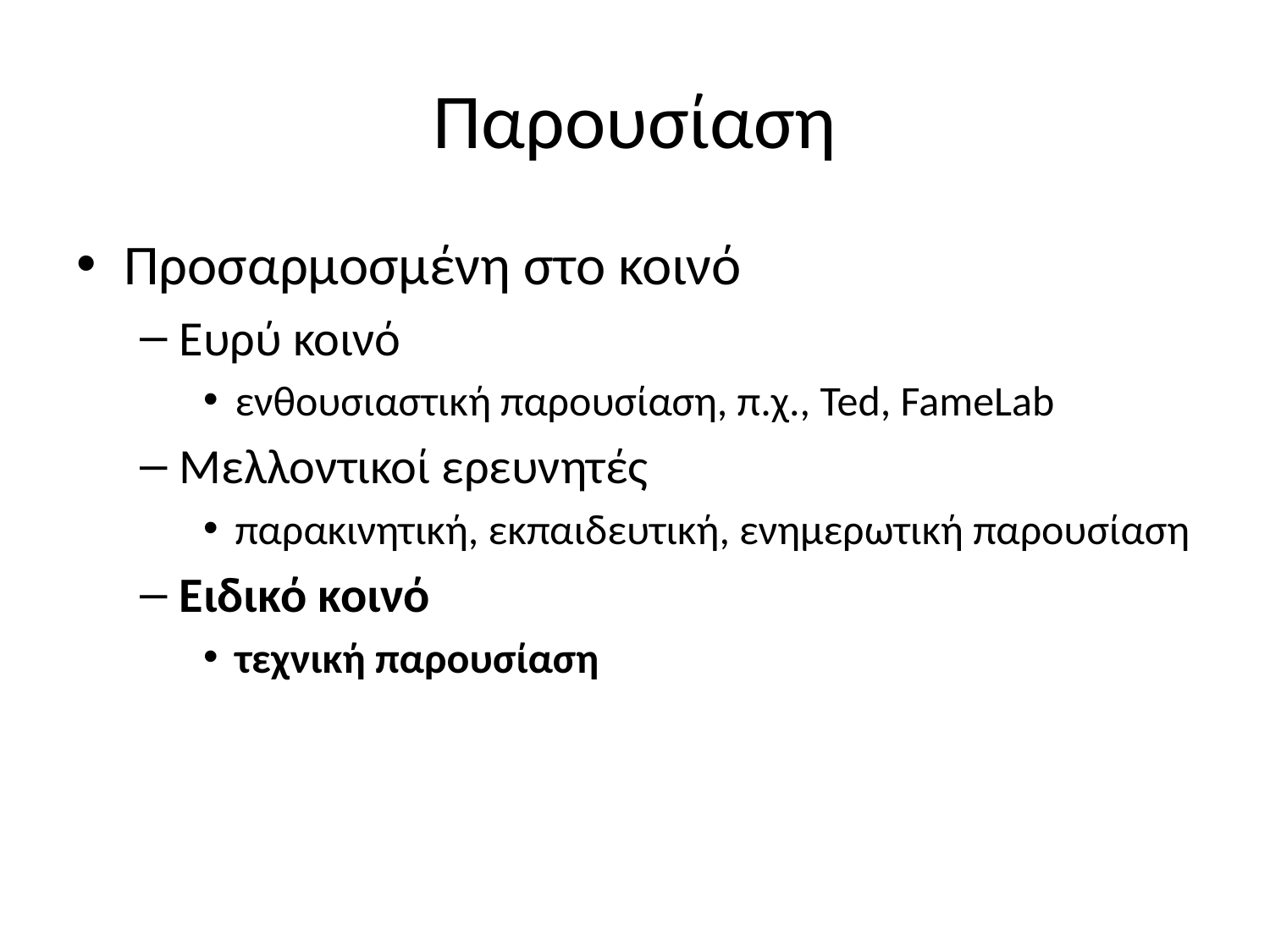

# Παρουσίαση
Προσαρμοσμένη στο κοινό
Ευρύ κοινό
ενθουσιαστική παρουσίαση, π.χ., Ted, FameLab
Μελλοντικοί ερευνητές
παρακινητική, εκπαιδευτική, ενημερωτική παρουσίαση
Ειδικό κοινό
τεχνική παρουσίαση